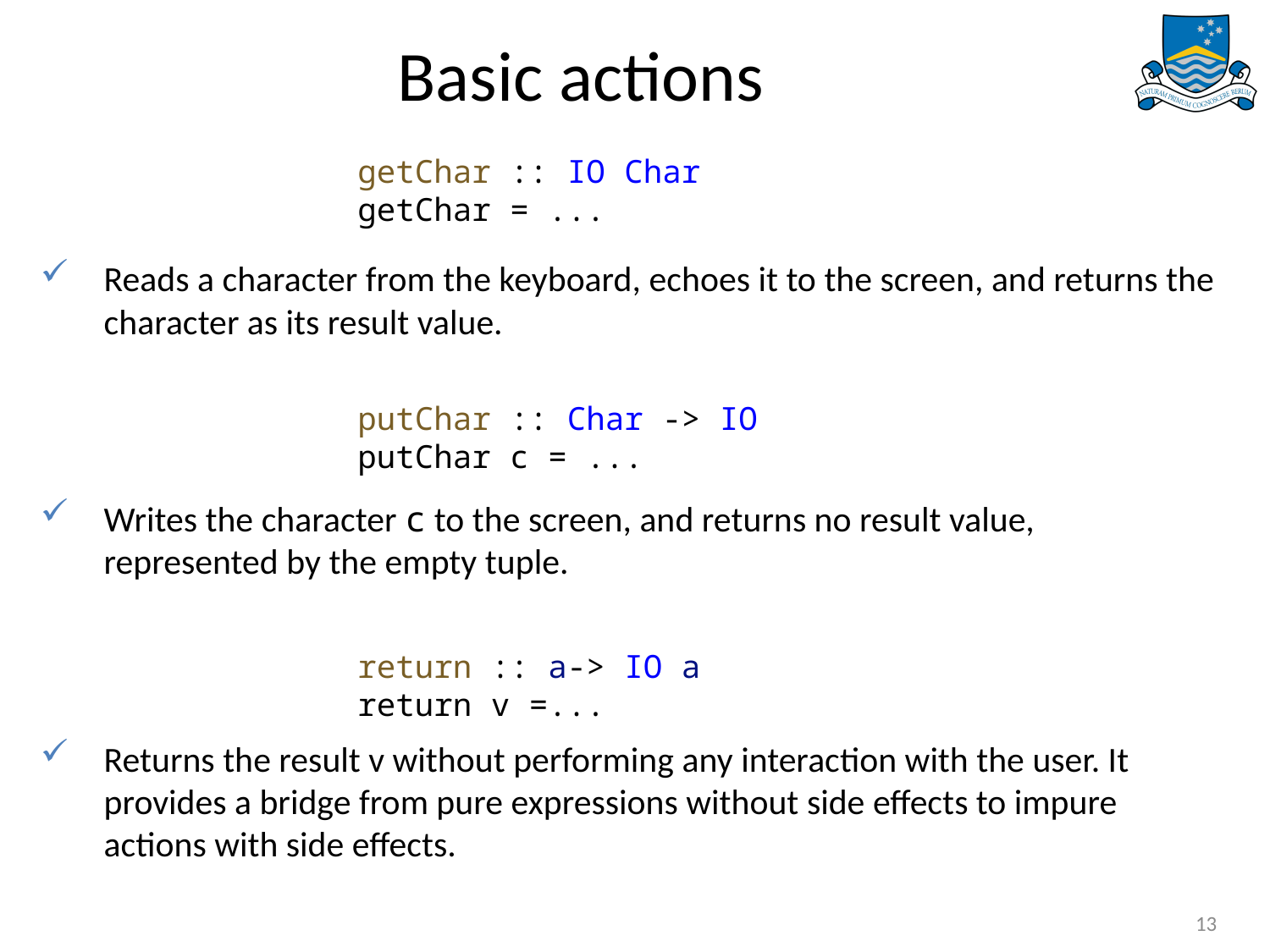

# Basic actions

Reads a character from the keyboard, echoes it to the screen, and returns the character as its result value.

Writes the character c to the screen, and returns no result value, represented by the empty tuple.

Returns the result v without performing any interaction with the user. It provides a bridge from pure expressions without side effects to impure actions with side effects.
getChar :: IO Char
getChar = ...
putChar :: Char -> IO
putChar c = ...
return :: a-> IO a
return v =...
13